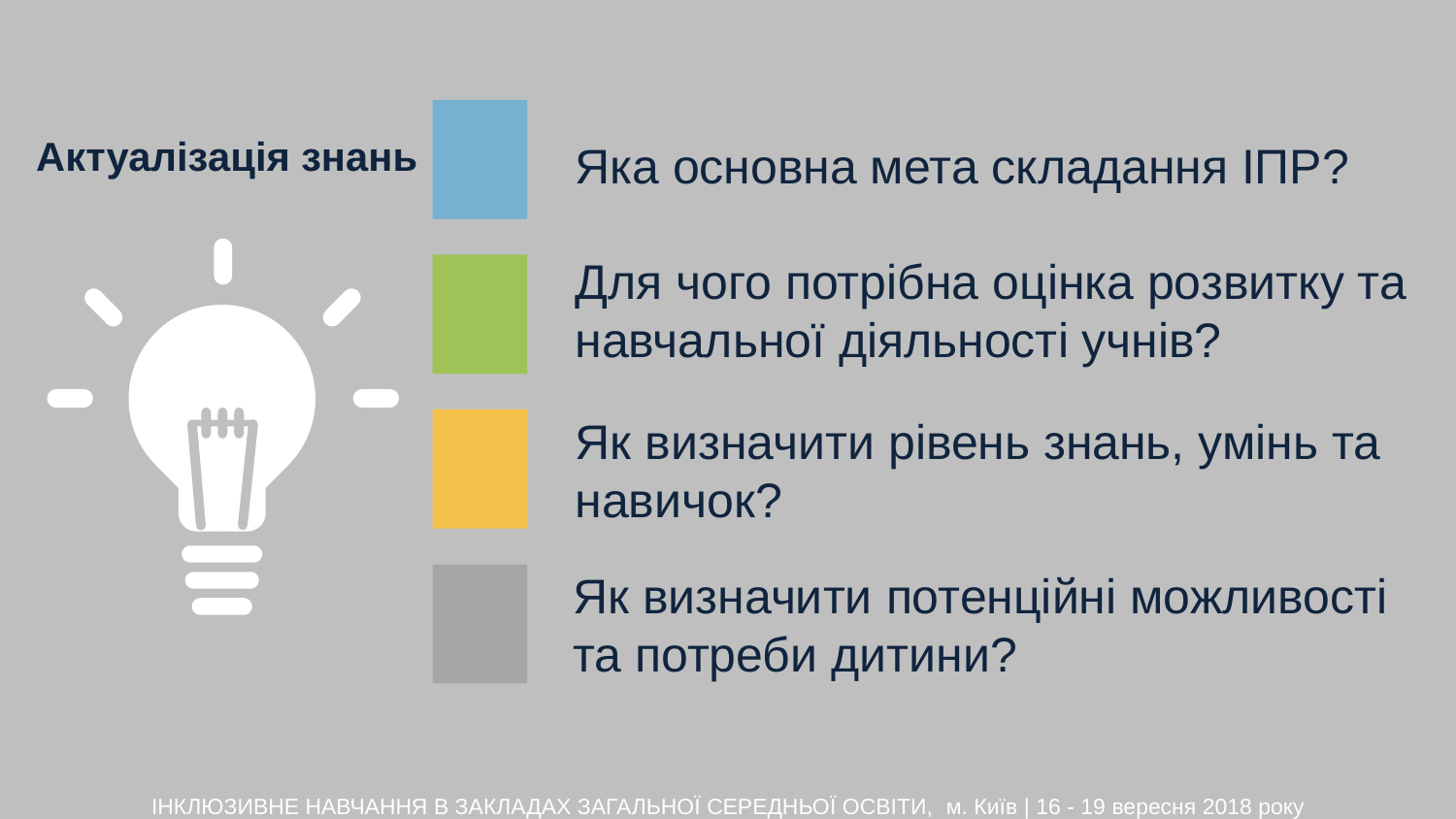

# Яка основна мета складання ІПР?
Актуалізація знань
Для чого потрібна оцінка розвитку та навчальної діяльності учнів?

Як визначити рівень знань, умінь та навичок?
Як визначити потенційні можливості та потреби дитини?
ІНКЛЮЗИВНЕ НАВЧАННЯ В ЗАКЛАДАХ ЗАГАЛЬНОЇ СЕРЕДНЬОЇ ОСВІТИ,  м. Київ | 16 - 19 вересня 2018 року